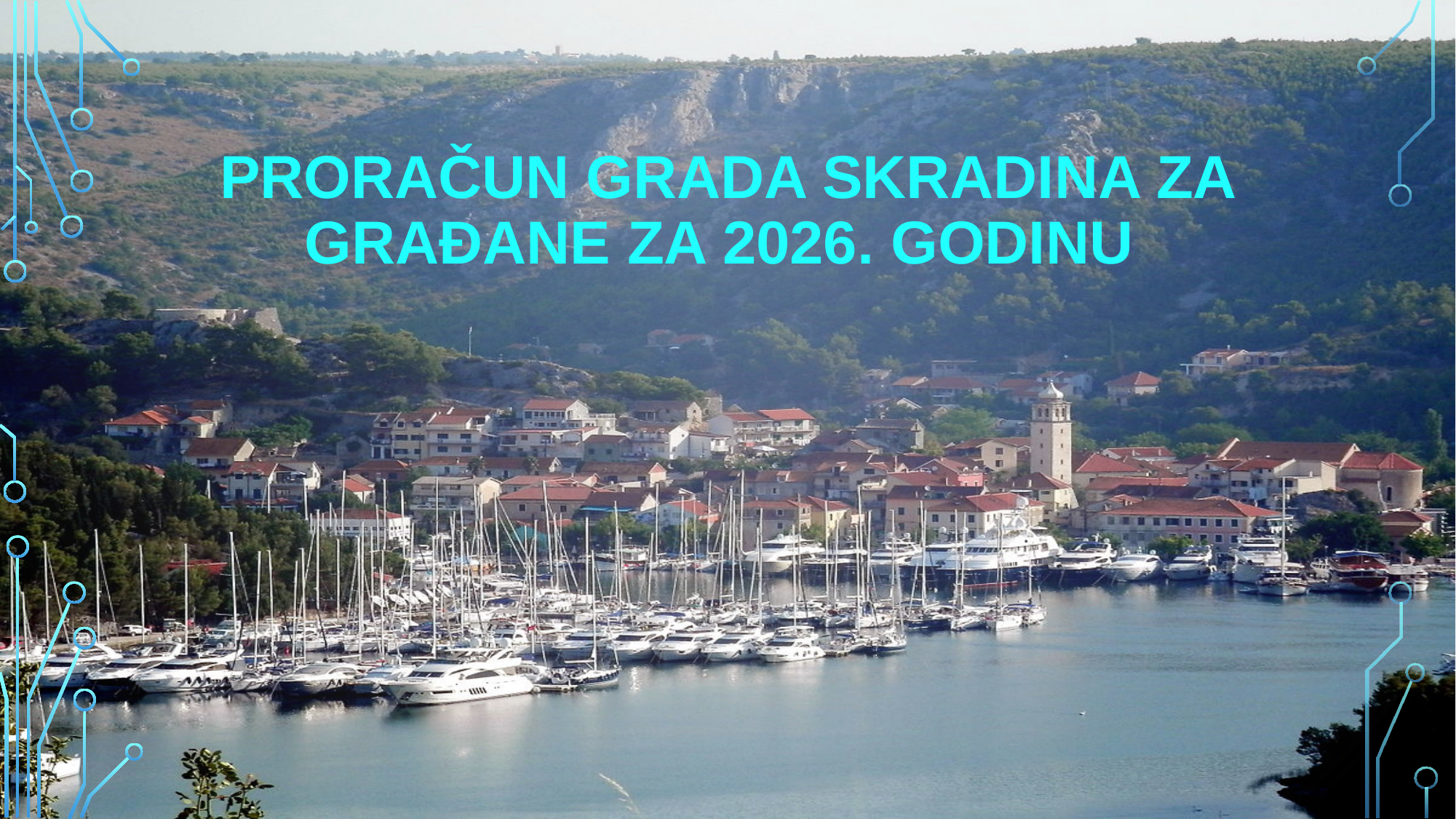

# Proračun grada Skradina za GRAĐANE ZA 2026. godinu